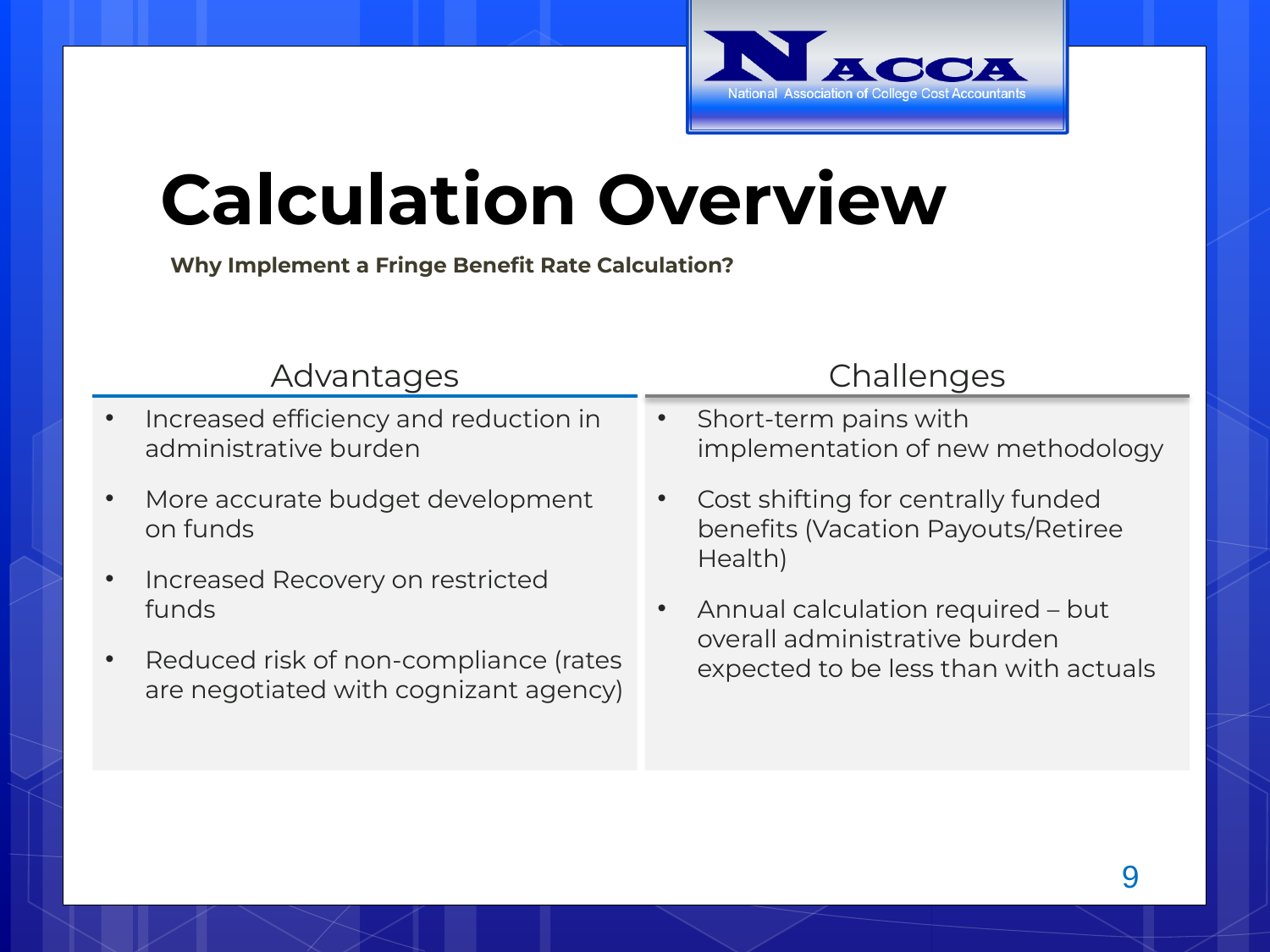

# Calculation Overview
Why Implement a Fringe Benefit Rate Calculation?
Advantages
Increased efficiency and reduction in administrative burden
More accurate budget development on funds
Increased Recovery on restricted funds
Reduced risk of non-compliance (rates are negotiated with cognizant agency)
Challenges
Short-term pains with implementation of new methodology
Cost shifting for centrally funded benefits (Vacation Payouts/Retiree Health)
Annual calculation required – but overall administrative burden expected to be less than with actuals